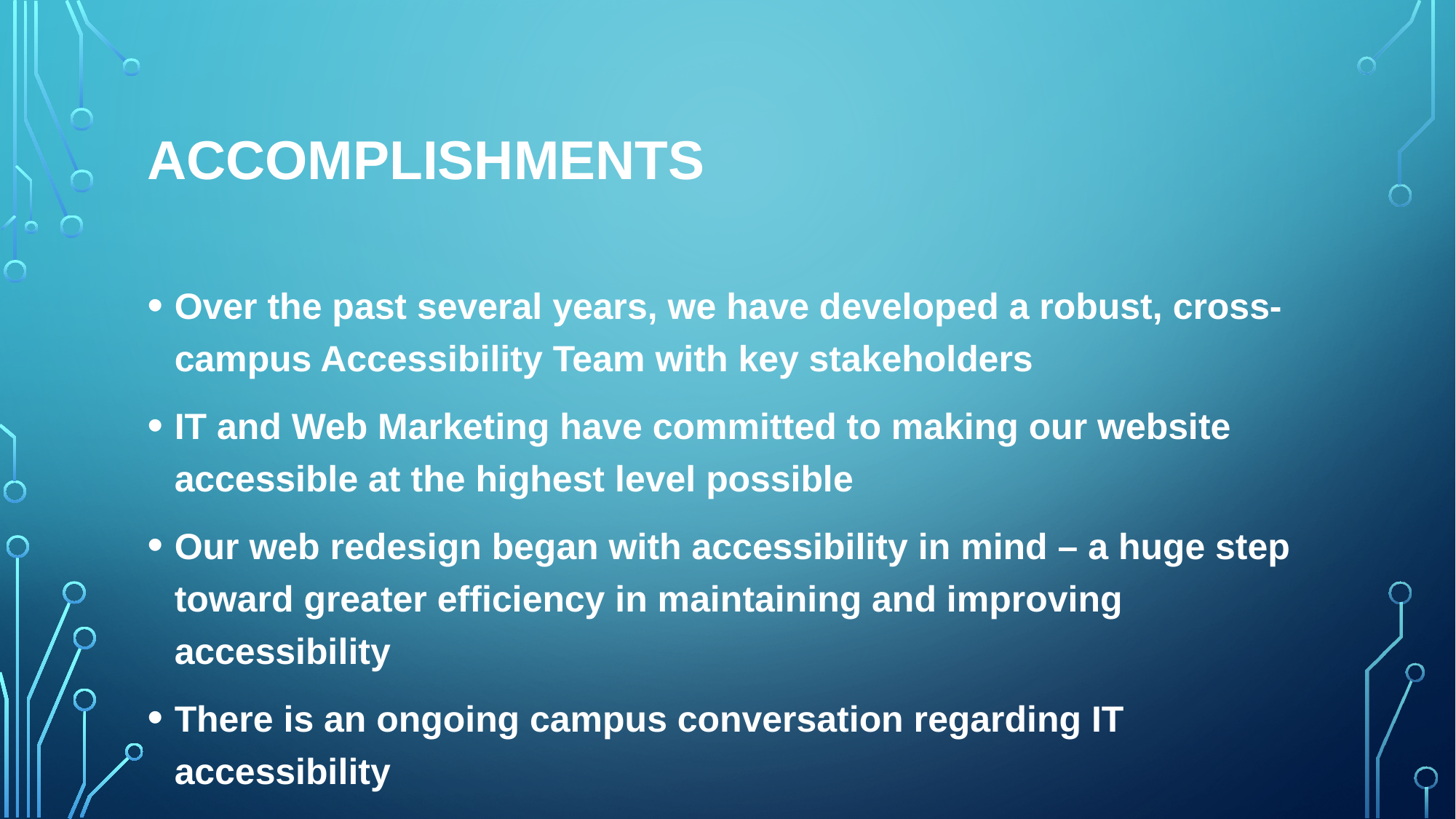

# ACCOMPLISHMENTS
Over the past several years, we have developed a robust, cross-campus Accessibility Team with key stakeholders
IT and Web Marketing have committed to making our website accessible at the highest level possible
Our web redesign began with accessibility in mind – a huge step toward greater efficiency in maintaining and improving accessibility
There is an ongoing campus conversation regarding IT accessibility